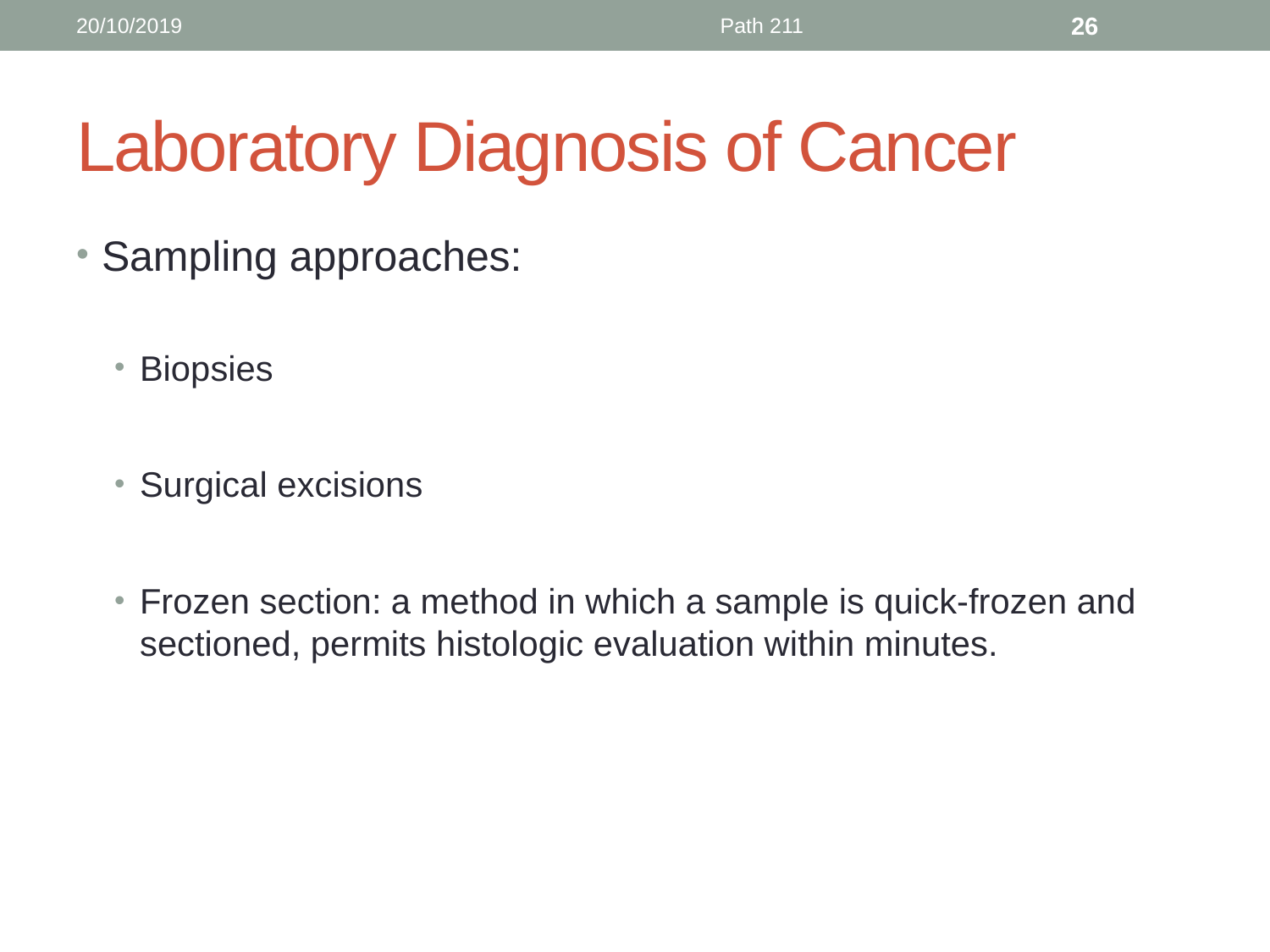

20/10/2019
Path 211
26
# Laboratory Diagnosis of Cancer
Sampling approaches:

Biopsies

Surgical excisions

Frozen section: a method in which a sample is quick-frozen and sectioned, permits histologic evaluation within minutes.